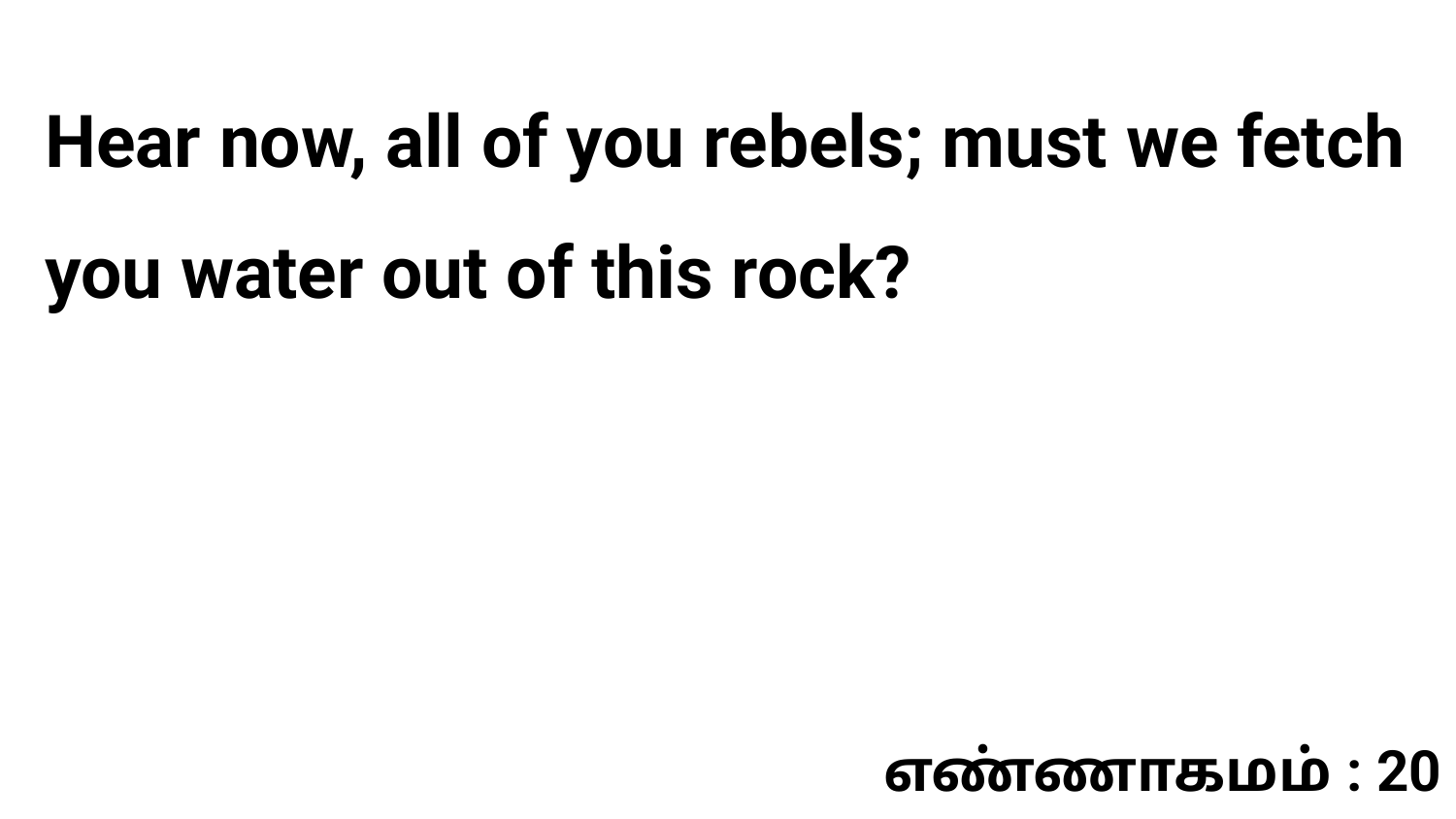

Hear now, all of you rebels; must we fetch you water out of this rock?
எண்ணாகமம் : 20